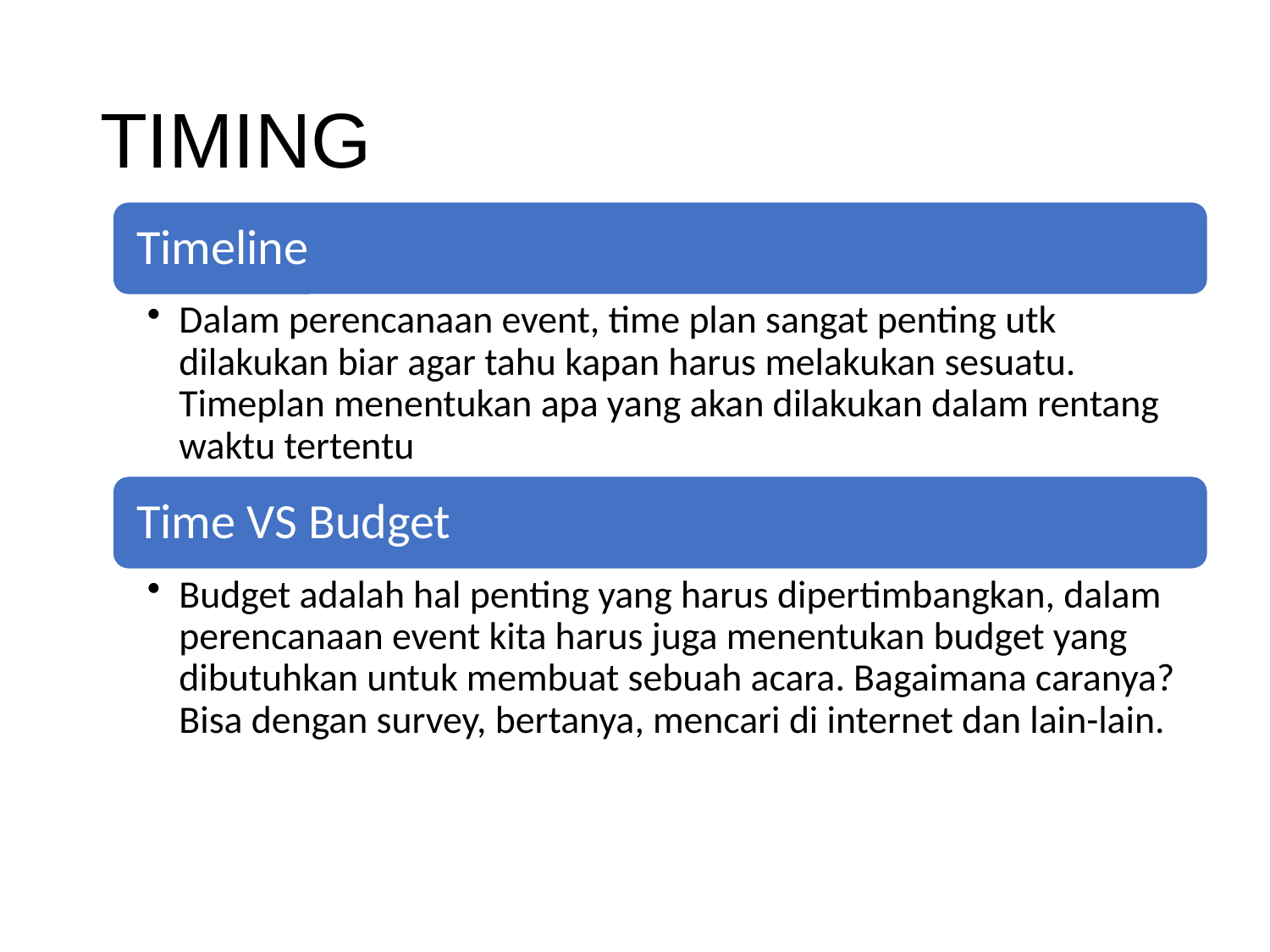

# TIMING
Timeline
Dalam perencanaan event, time plan sangat penting utk dilakukan biar agar tahu kapan harus melakukan sesuatu.  Timeplan menentukan apa yang akan dilakukan dalam rentang waktu tertentu
Time VS Budget
Budget adalah hal penting yang harus dipertimbangkan, dalam perencanaan event kita harus juga menentukan budget yang dibutuhkan untuk membuat sebuah acara. Bagaimana caranya? Bisa dengan survey, bertanya, mencari di internet dan lain-lain.